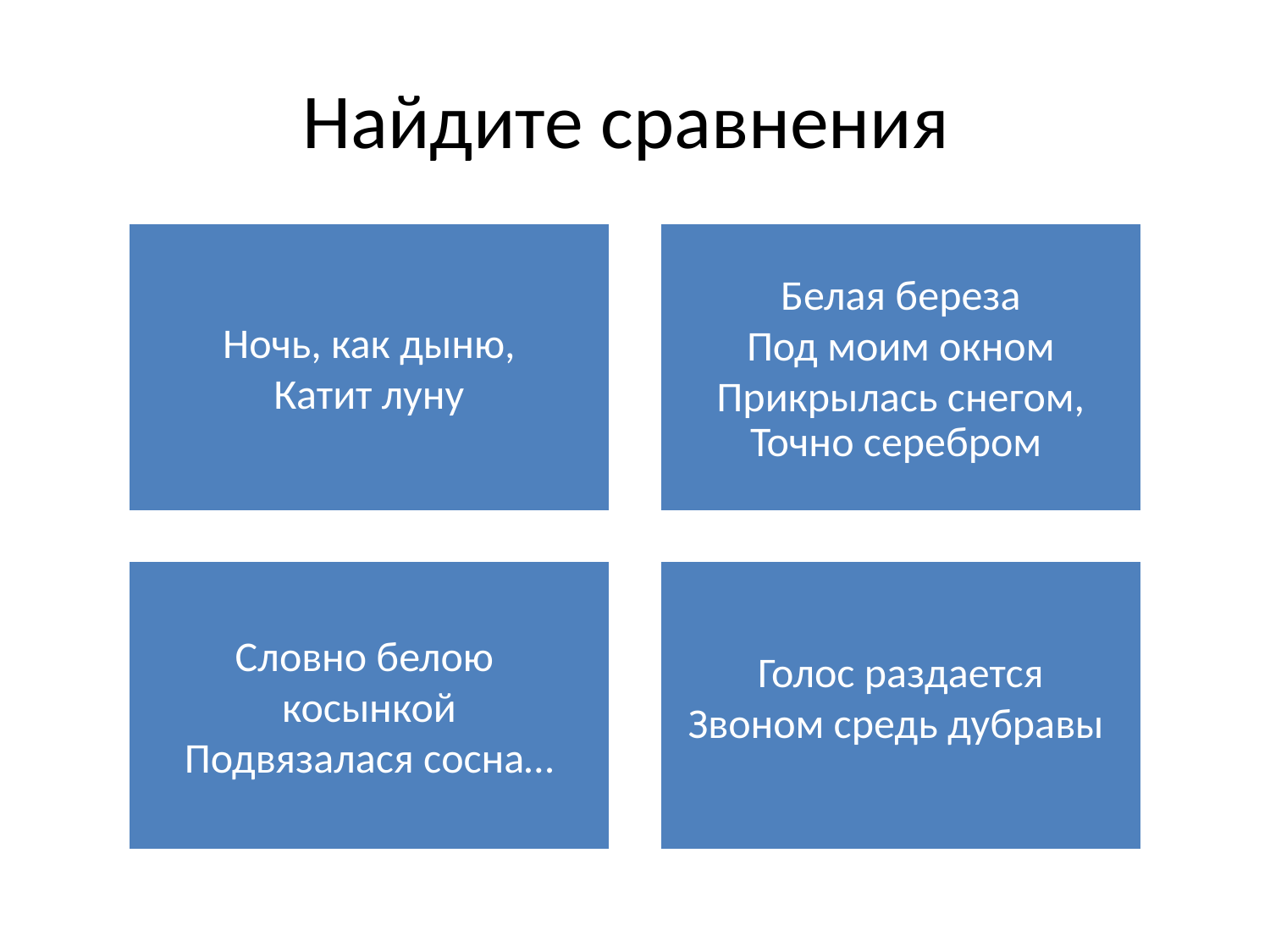

# Найдите сравнения
Ночь, как дыню,
Катит луну
Белая береза
Под моим окном
Прикрылась снегом,
Точно серебром
Словно белою
косынкой
Подвязалася сосна…
Голос раздается
Звоном средь дубравы